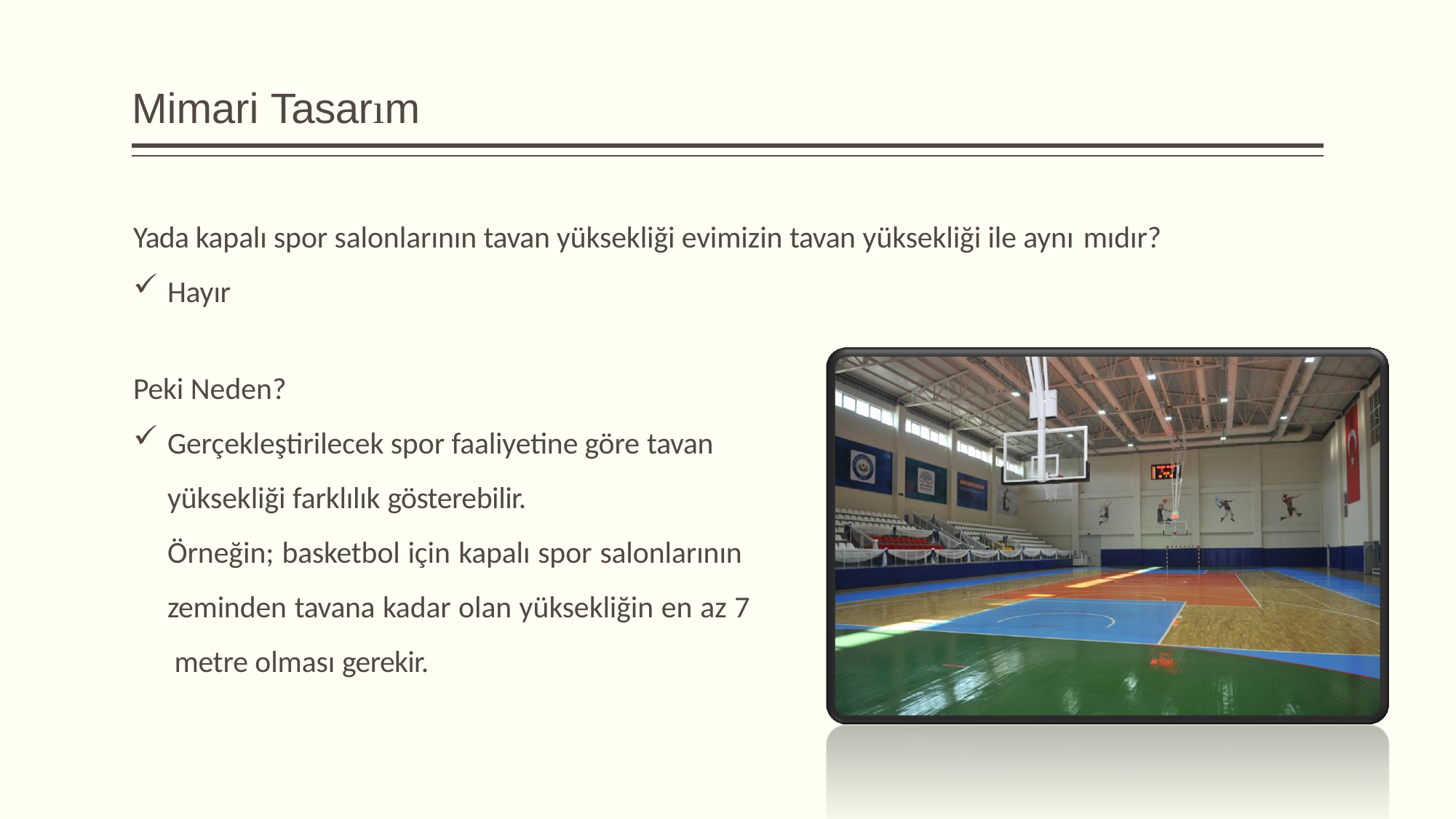

# Mimari Tasarım
Yada kapalı spor salonlarının tavan yüksekliği evimizin tavan yüksekliği ile aynı mıdır?
Hayır

Peki Neden?
Gerçekleştirilecek spor faaliyetine göre tavan
yüksekliği farklılık gösterebilir.
Örneğin; basketbol için kapalı spor salonlarının  zeminden tavana kadar olan yüksekliğin en az 7  metre olması gerekir.